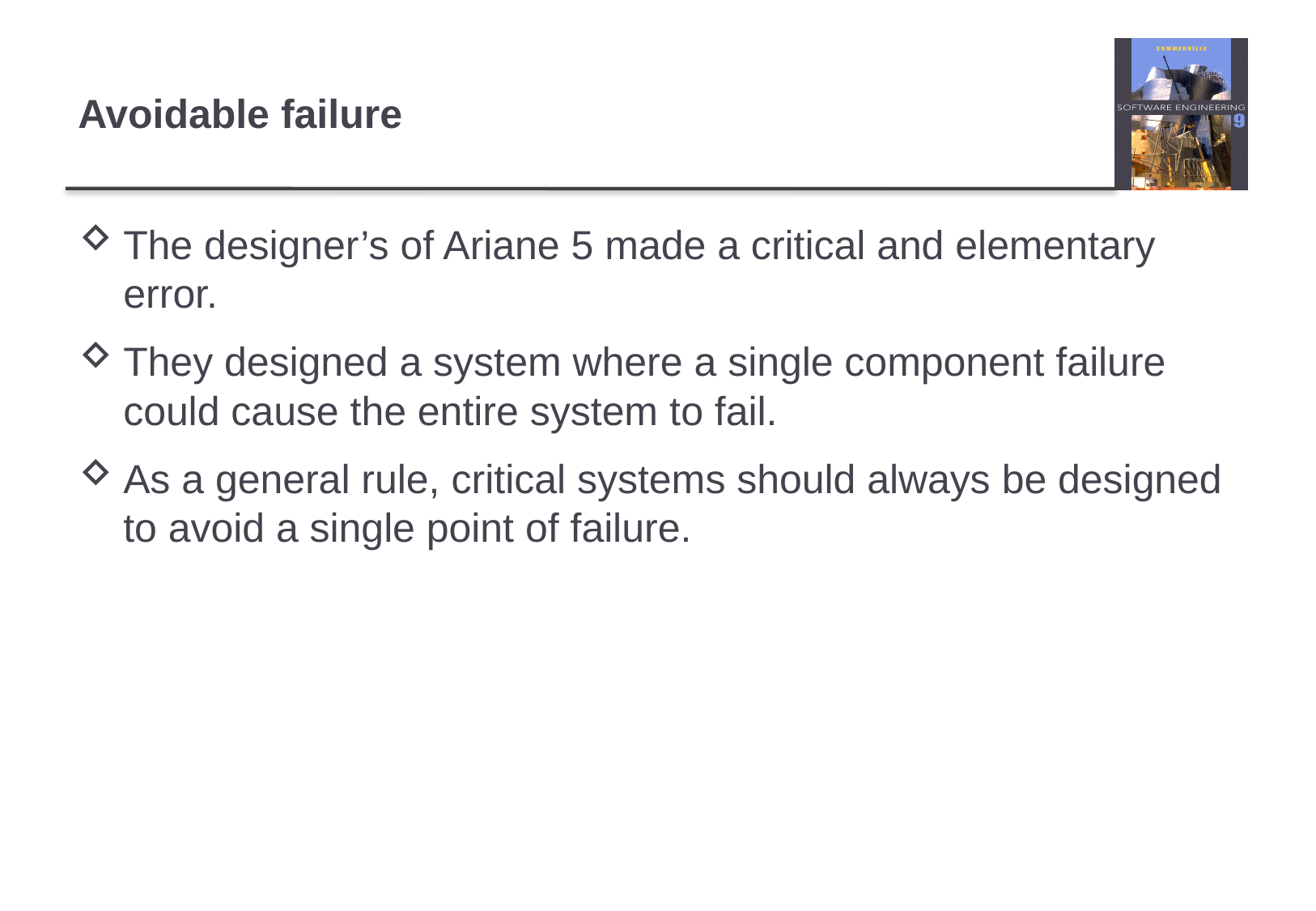

# Avoidable failure
The designer’s of Ariane 5 made a critical and elementary error.
They designed a system where a single component failure could cause the entire system to fail.
As a general rule, critical systems should always be designed to avoid a single point of failure.